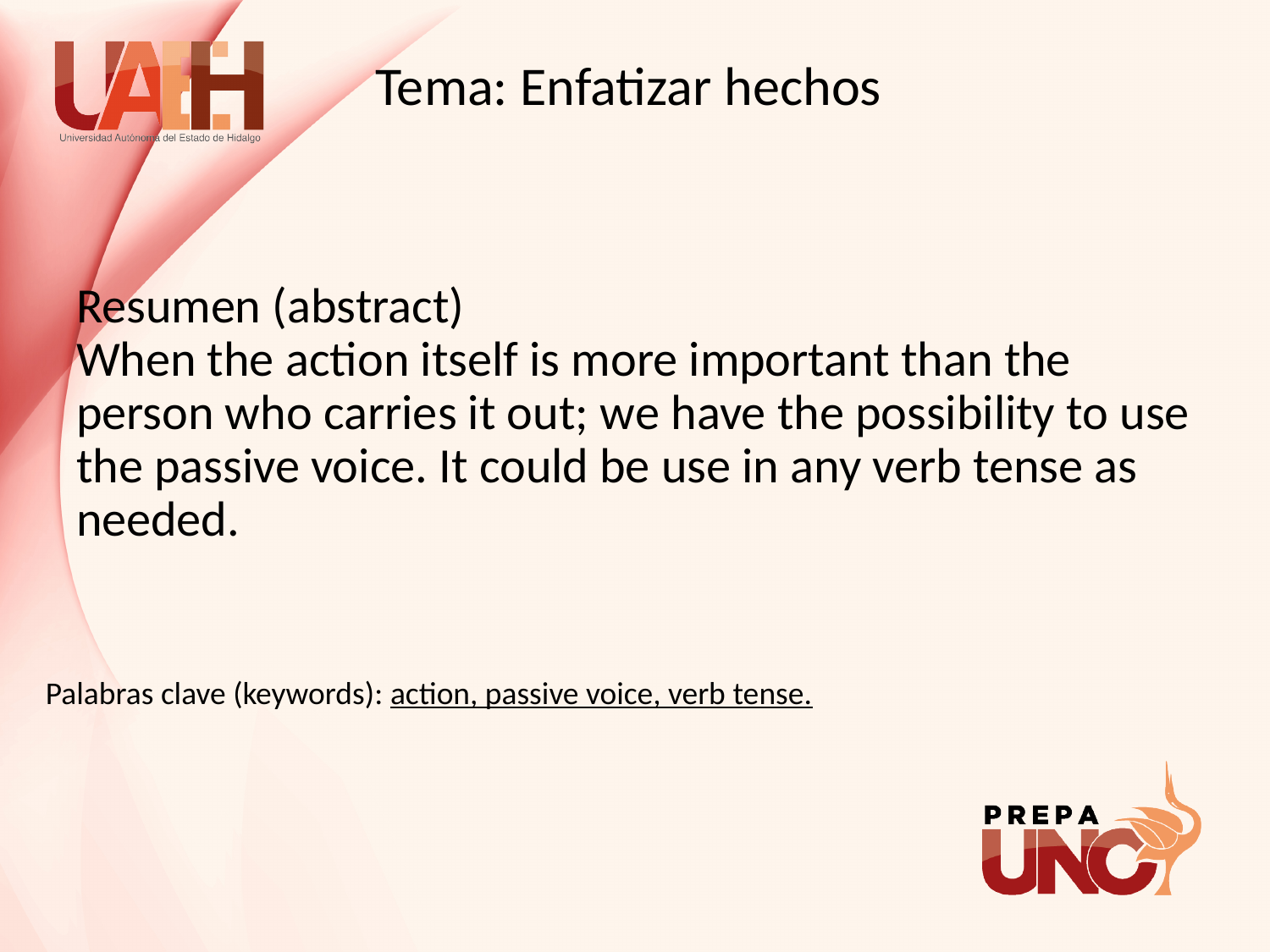

Tema: Enfatizar hechos
# Resumen (abstract) When the action itself is more important than the person who carries it out; we have the possibility to use the passive voice. It could be use in any verb tense as needed.
Palabras clave (keywords): action, passive voice, verb tense.